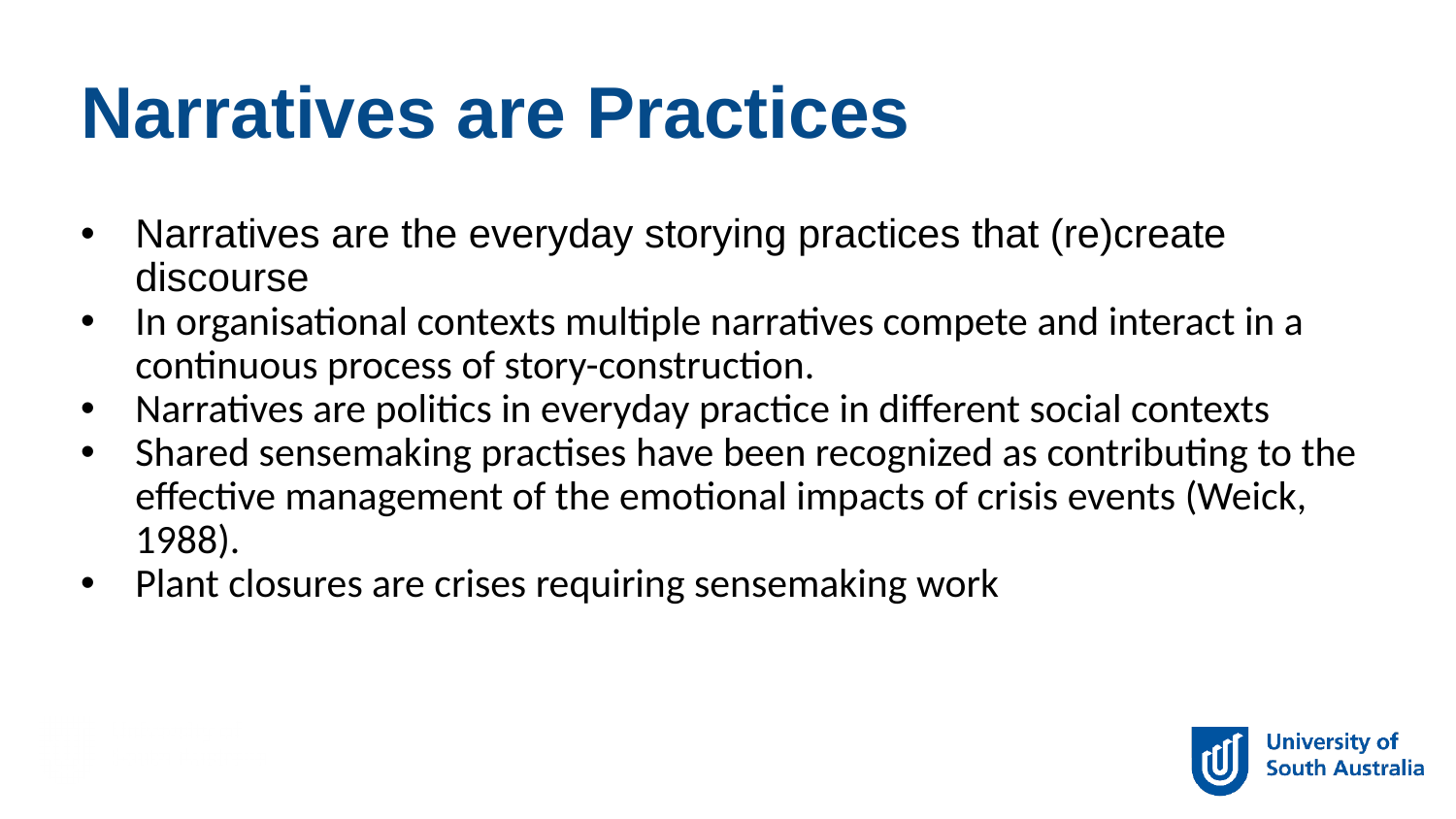

Narratives are Practices
Narratives are the everyday storying practices that (re)create discourse
In organisational contexts multiple narratives compete and interact in a continuous process of story-construction.
Narratives are politics in everyday practice in different social contexts
Shared sensemaking practises have been recognized as contributing to the effective management of the emotional impacts of crisis events (Weick, 1988).
Plant closures are crises requiring sensemaking work